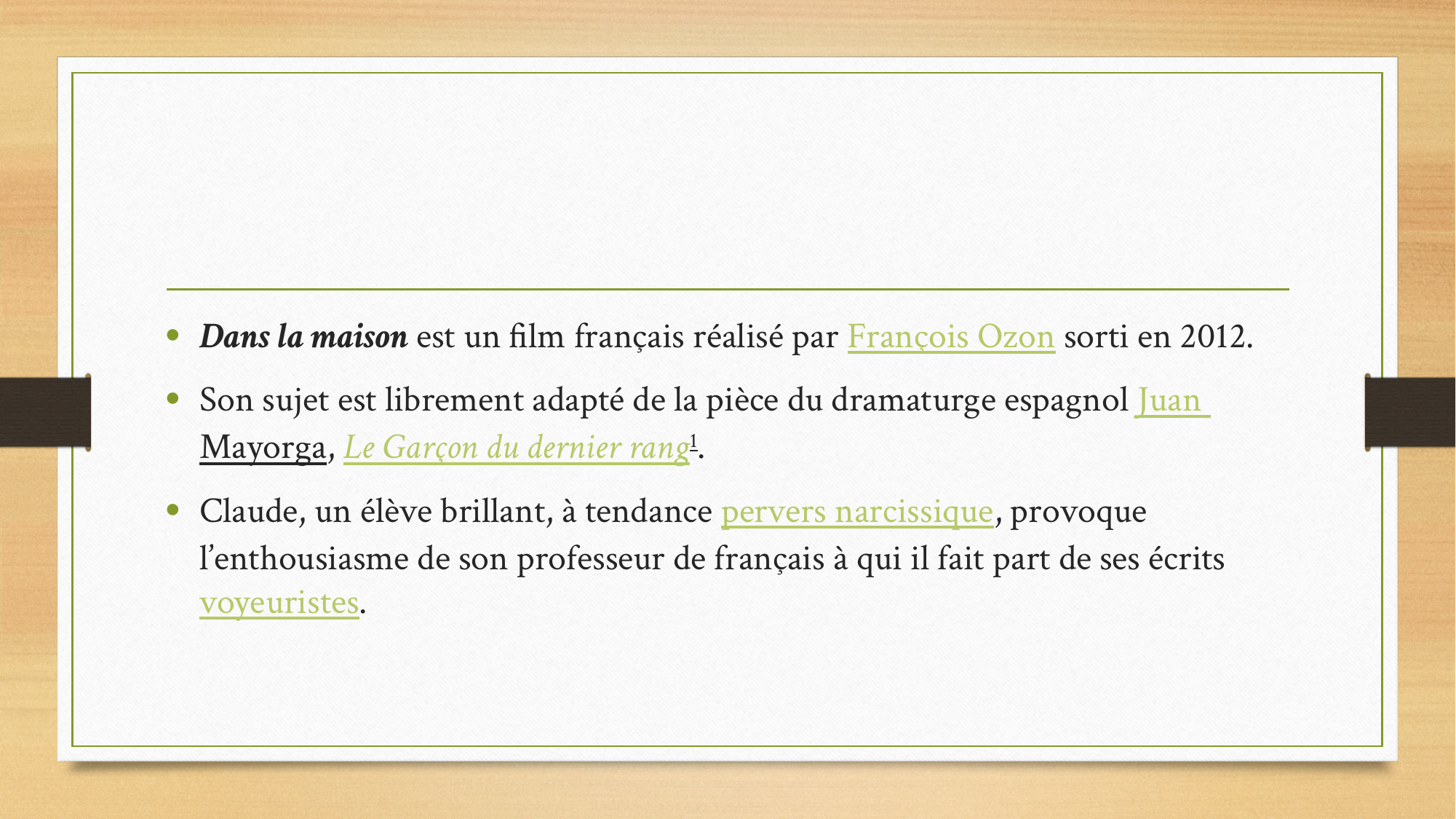

Dans la maison est un film français réalisé par François Ozon sorti en 2012.
Son sujet est librement adapté de la pièce du dramaturge espagnol Juan Mayorga, Le Garçon du dernier rang1.
Claude, un élève brillant, à tendance pervers narcissique, provoque l’enthousiasme de son professeur de français à qui il fait part de ses écrits voyeuristes.